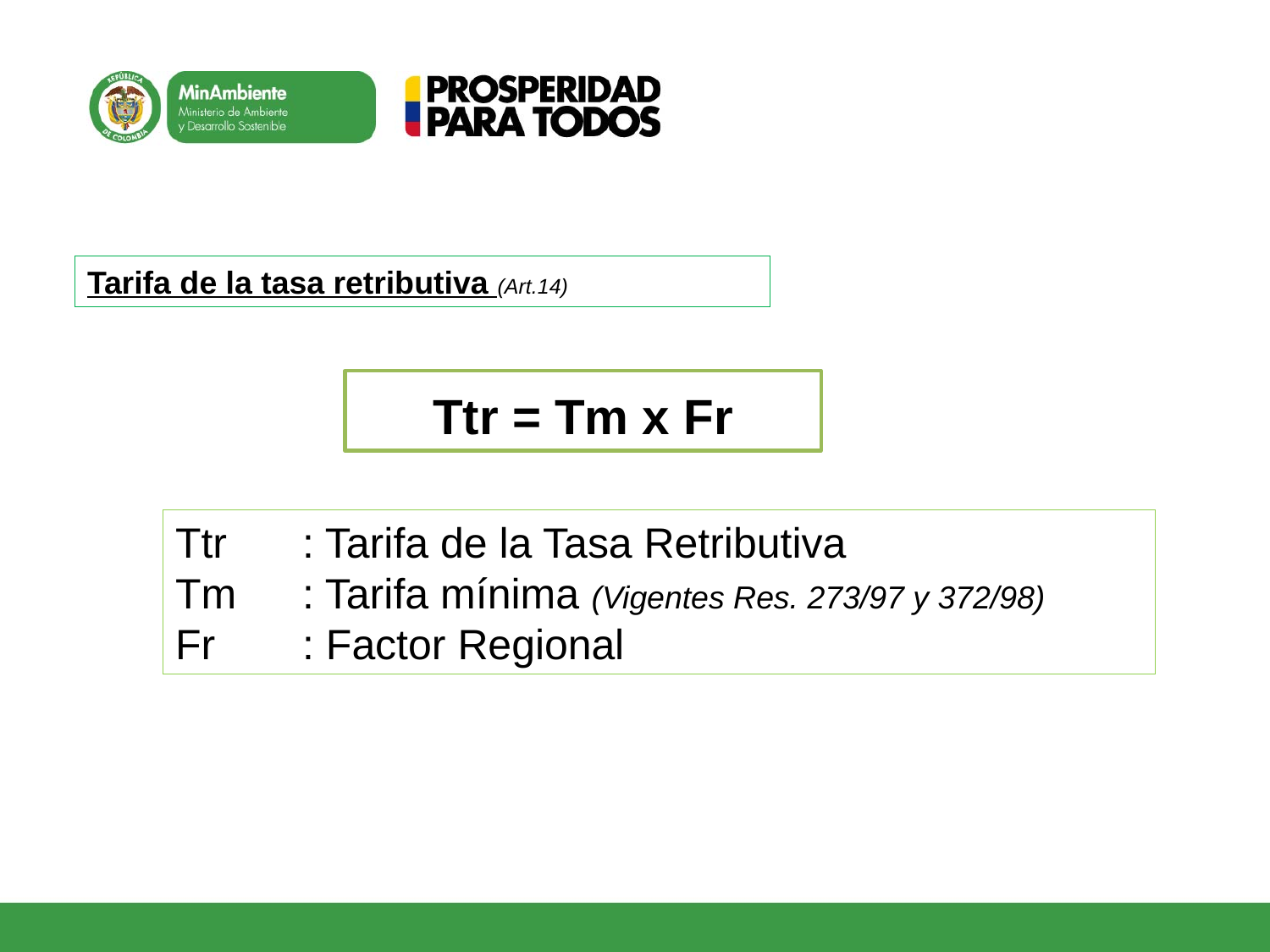

Tarifa de la tasa retributiva (Art.14)
Ttr = Tm x Fr
Ttr 	: Tarifa de la Tasa Retributiva
Tm 	: Tarifa mínima (Vigentes Res. 273/97 y 372/98)
Fr 	: Factor Regional